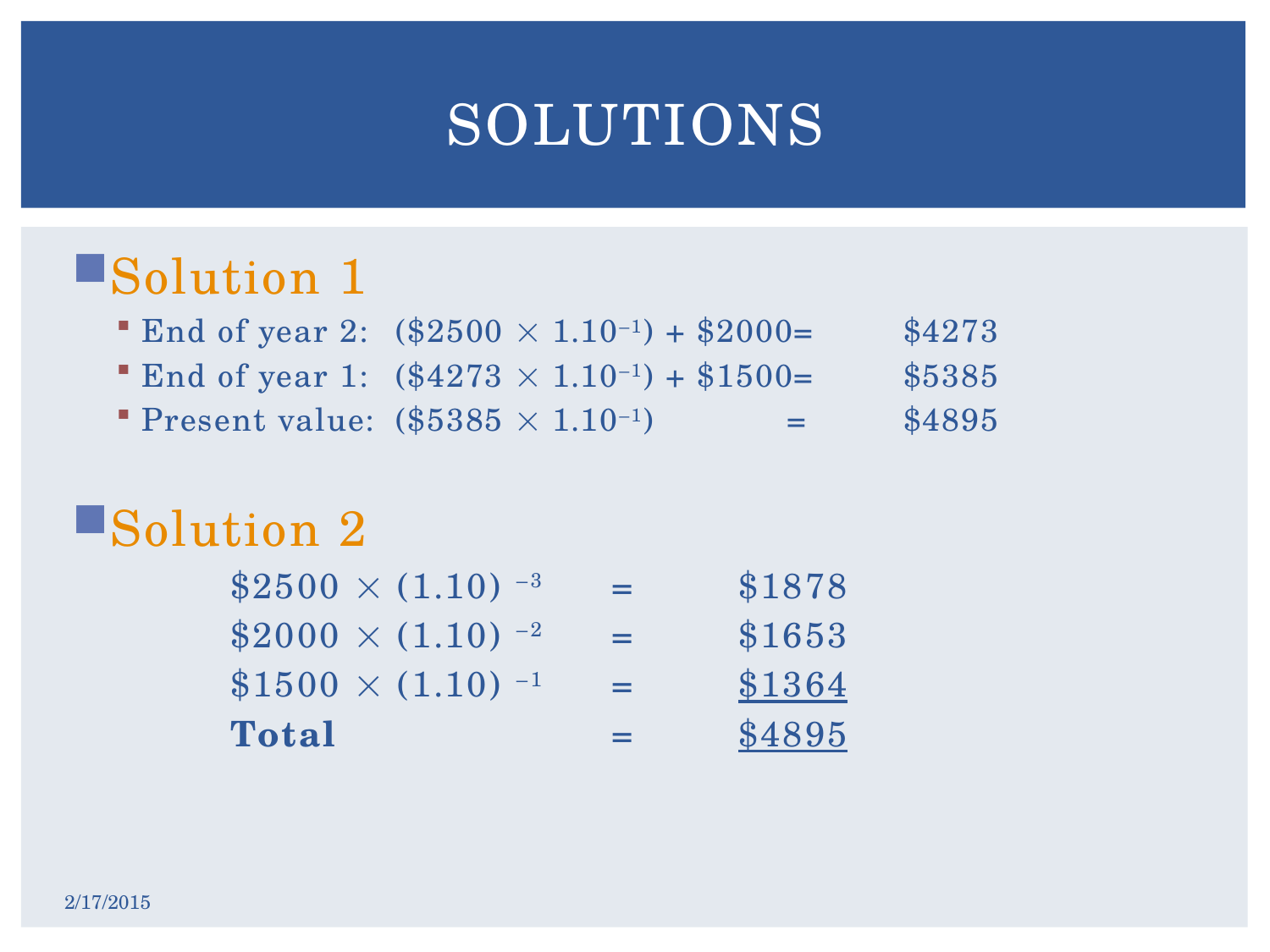

# Solutions
Solution 1
End of year 2: 	($2500 × 1.10–1) + $2000=	$4273
End of year 1:	($4273 × 1.10–1) + $1500=	$5385
Present value:	($5385 × 1.10–1)	 =	$4895

Solution 2
		$2500 × (1.10) –3	=	$1878
		$2000 × (1.10) –2	=	$1653
		$1500 × (1.10) –1	=	$1364
		Total			=	$4895

2/17/2015